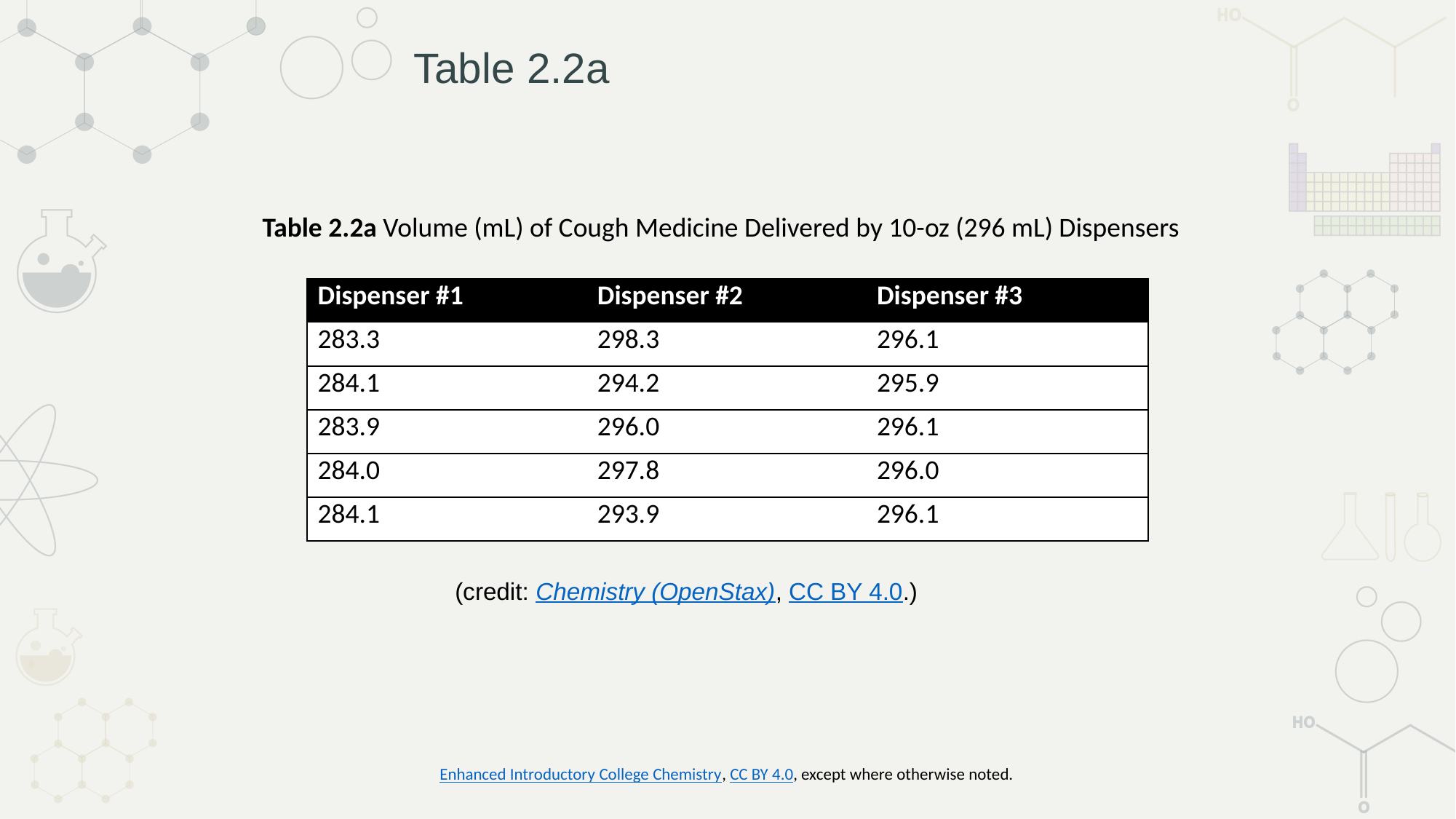

# Table 2.2a
Table 2.2a Volume (mL) of Cough Medicine Delivered by 10-oz (296 mL) Dispensers
| Dispenser #1 | Dispenser #2 | Dispenser #3 |
| --- | --- | --- |
| 283.3 | 298.3 | 296.1 |
| 284.1 | 294.2 | 295.9 |
| 283.9 | 296.0 | 296.1 |
| 284.0 | 297.8 | 296.0 |
| 284.1 | 293.9 | 296.1 |
(credit: Chemistry (OpenStax), CC BY 4.0.)